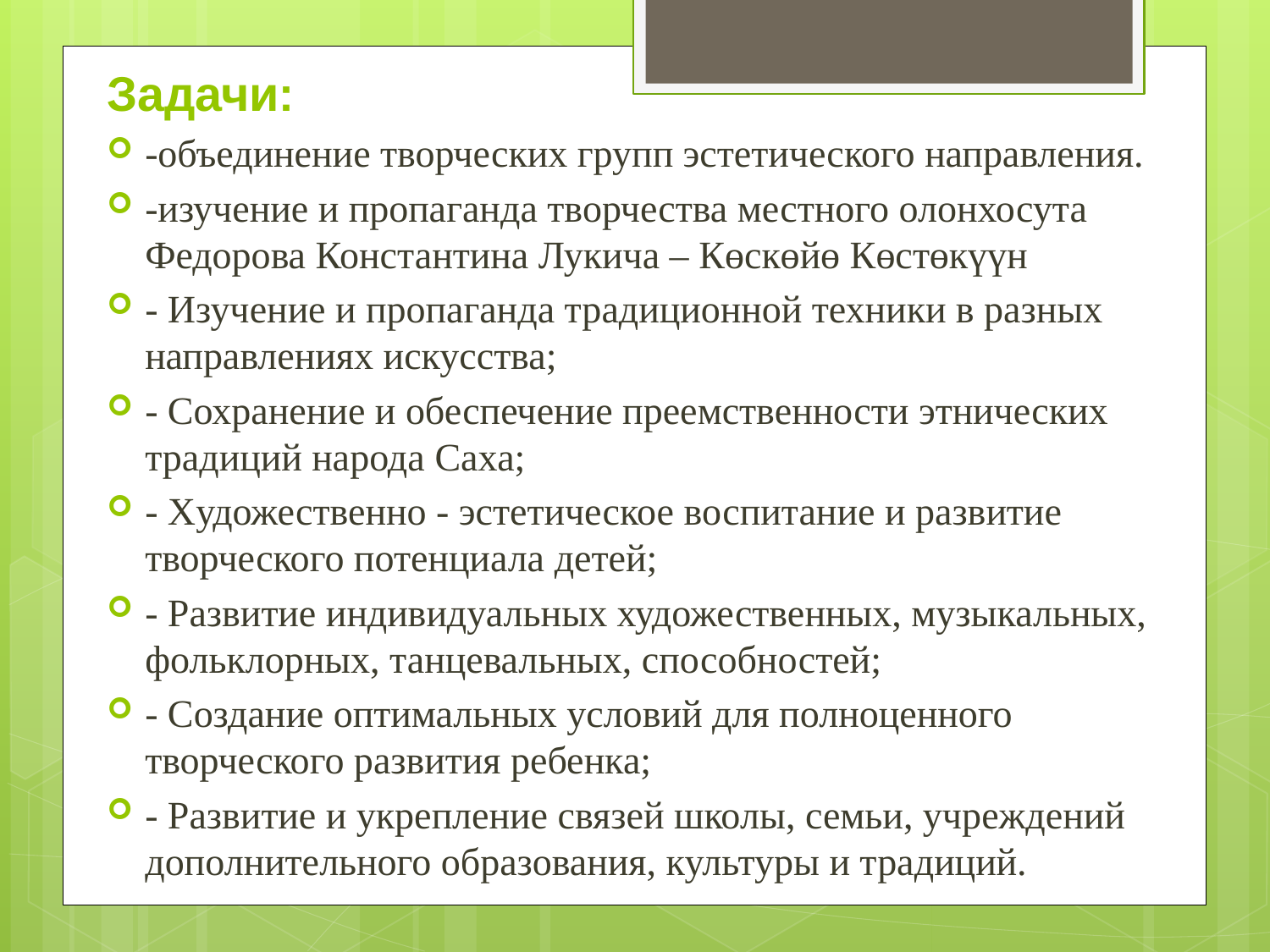

Задачи:
-объединение творческих групп эстетического направления.
-изучение и пропаганда творчества местного олонхосута Федорова Константина Лукича – Көскөйө Көстөкүүн
- Изучение и пропаганда традиционной техники в разных направлениях искусства;
- Сохранение и обеспечение преемственности этнических традиций народа Саха;
- Художественно - эстетическое воспитание и развитие творческого потенциала детей;
- Развитие индивидуальных художественных, музыкальных, фольклорных, танцевальных, способностей;
- Создание оптимальных условий для полноценного  творческого развития ребенка;
- Развитие и укрепление связей школы, семьи, учреждений дополнительного образования, культуры и традиций.